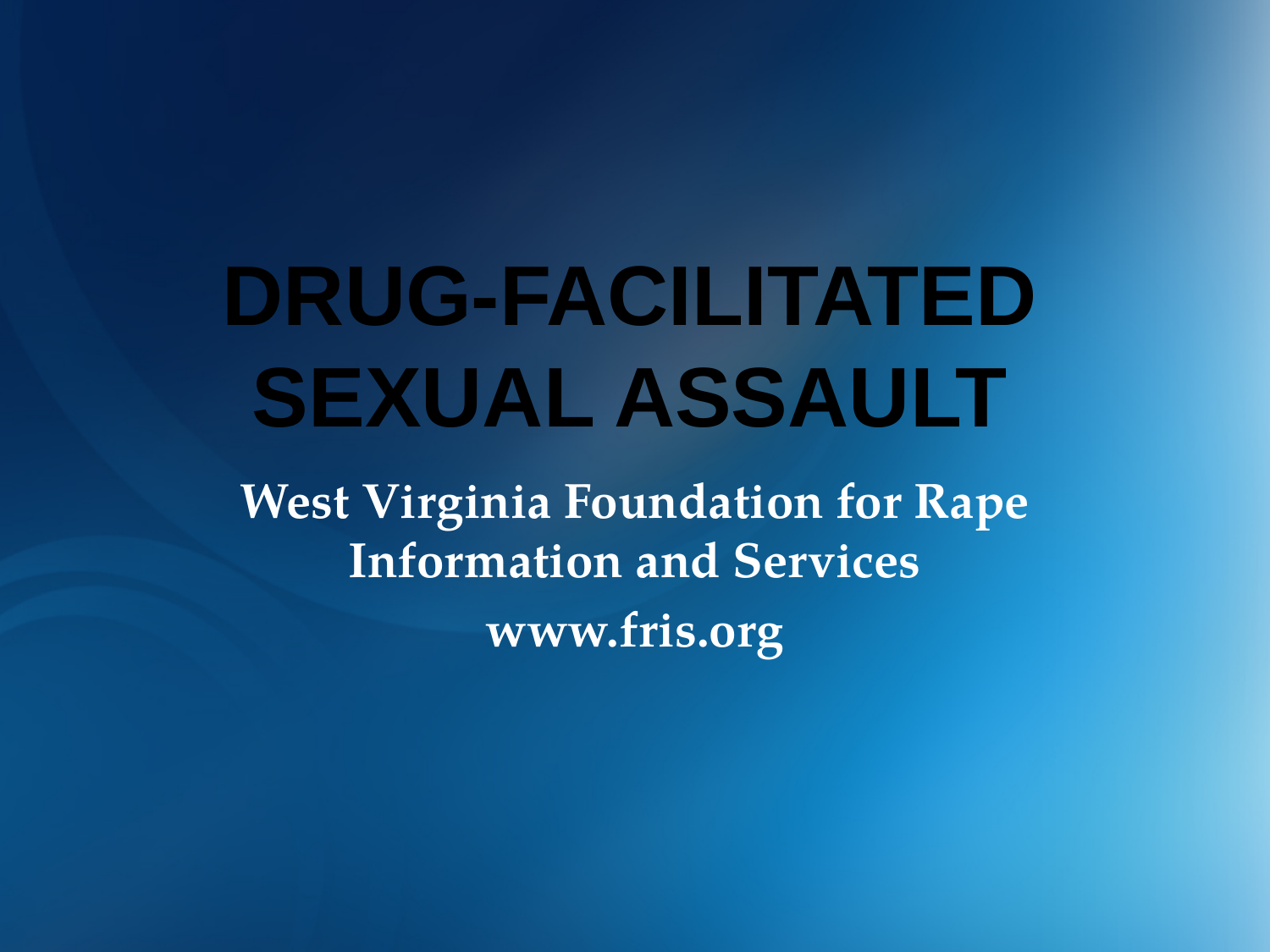

# Drug-facilitated sexual assault
West Virginia Foundation for Rape Information and Services
www.fris.org